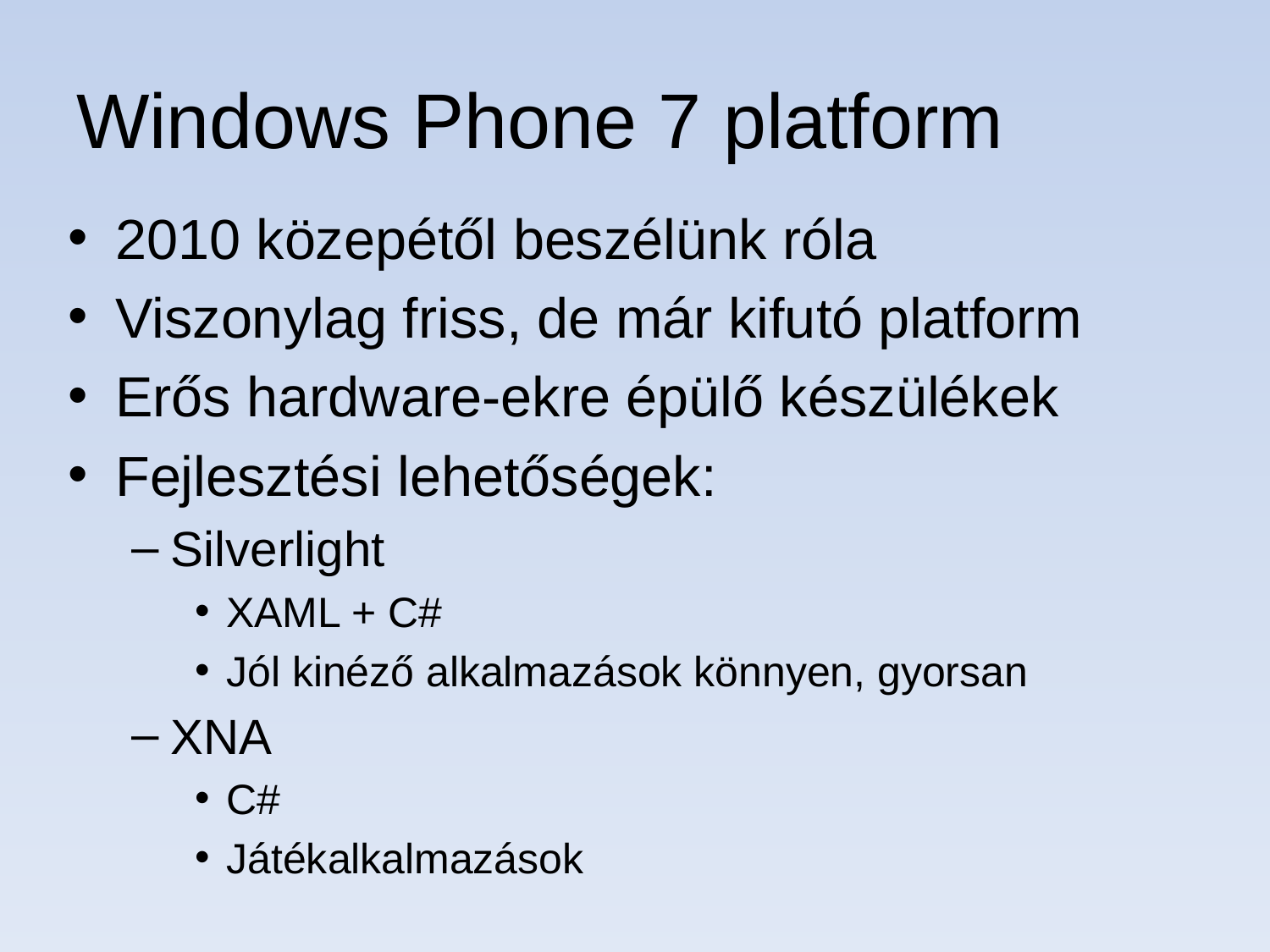

# Windows Phone 7 platform
2010 közepétől beszélünk róla
Viszonylag friss, de már kifutó platform
Erős hardware-ekre épülő készülékek
Fejlesztési lehetőségek:
Silverlight
XAML + C#
Jól kinéző alkalmazások könnyen, gyorsan
XNA
C#
Játékalkalmazások